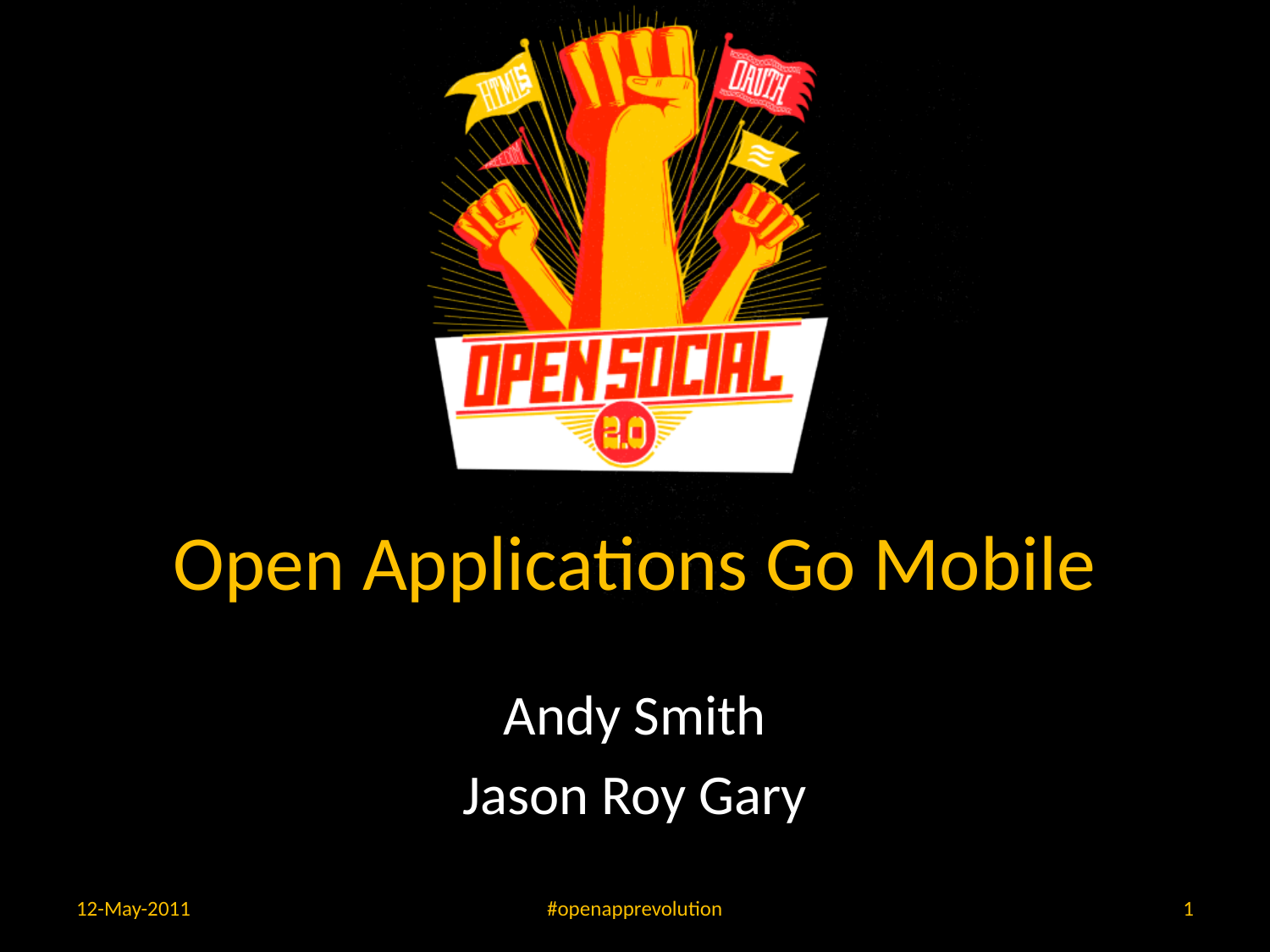

# Open Applications Go Mobile
Andy Smith
Jason Roy Gary
12-May-2011
#openapprevolution
1